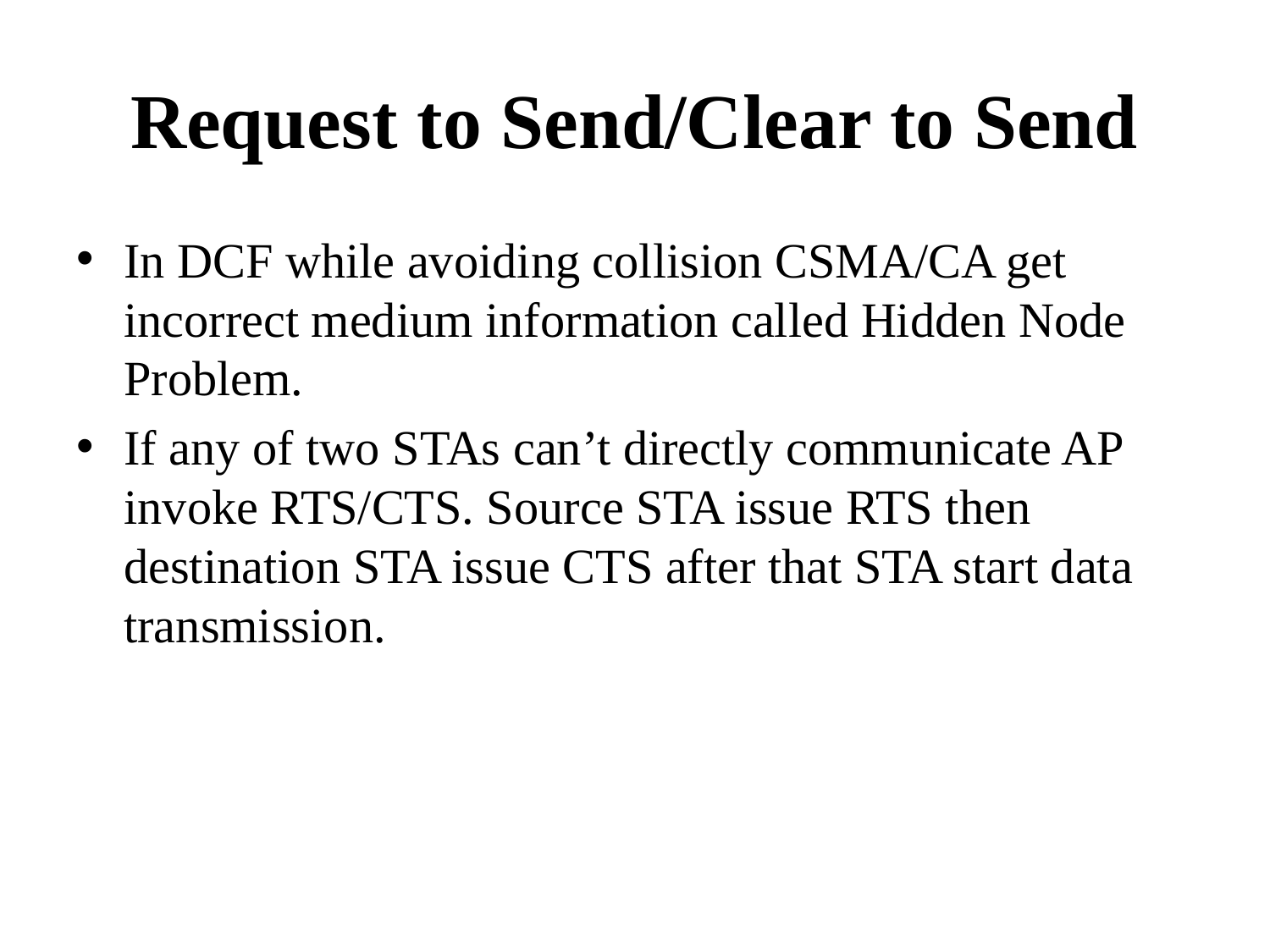

# Request to Send/Clear to Send
In DCF while avoiding collision CSMA/CA get incorrect medium information called Hidden Node Problem.
If any of two STAs can’t directly communicate AP invoke RTS/CTS. Source STA issue RTS then destination STA issue CTS after that STA start data transmission.